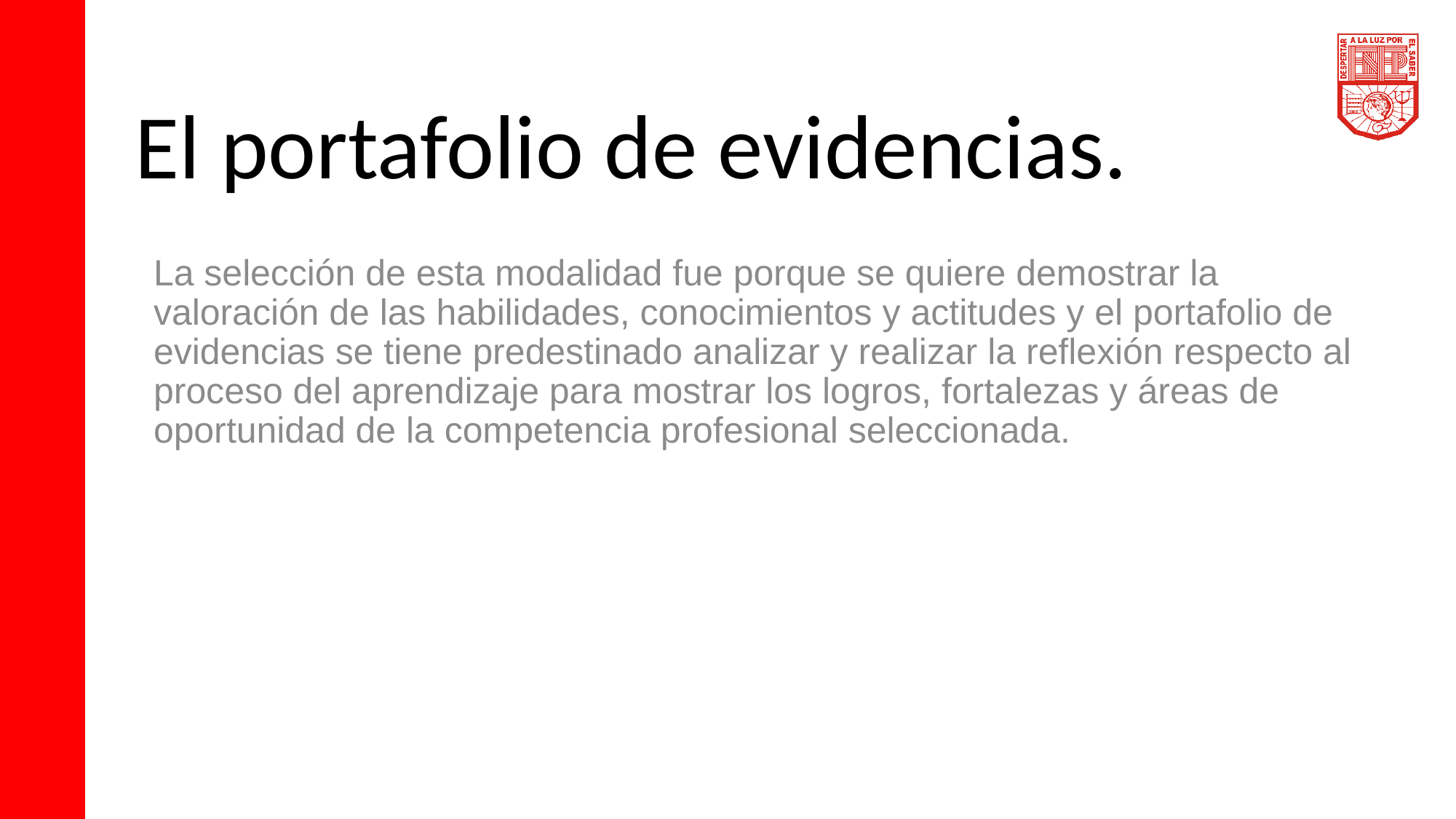

# El portafolio de evidencias.
La selección de esta modalidad fue porque se quiere demostrar la valoración de las habilidades, conocimientos y actitudes y el portafolio de evidencias se tiene predestinado analizar y realizar la reflexión respecto al proceso del aprendizaje para mostrar los logros, fortalezas y áreas de oportunidad de la competencia profesional seleccionada.